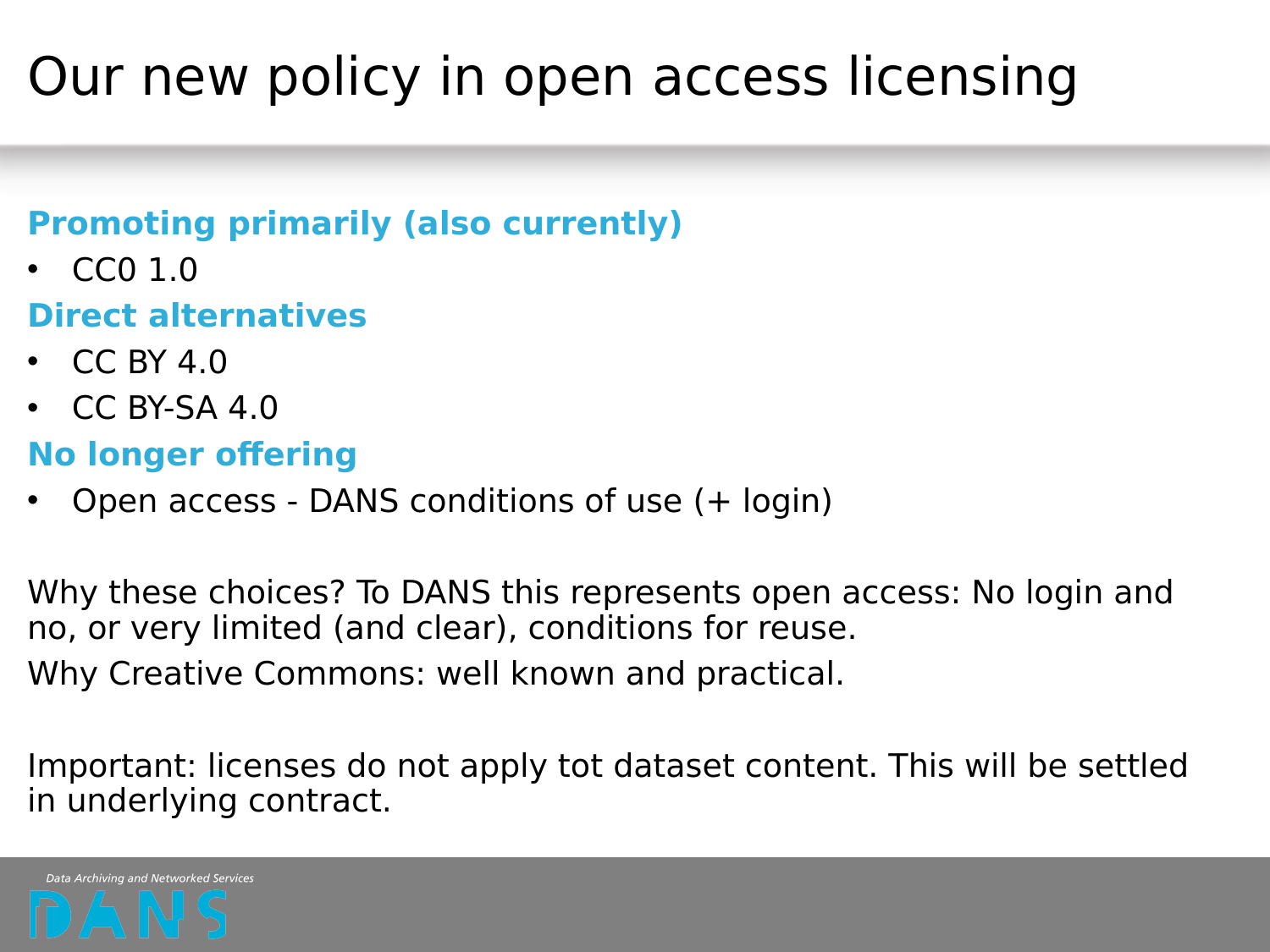

# Our new policy in open access licensing
Promoting primarily (also currently)
CC0 1.0
Direct alternatives
CC BY 4.0
CC BY-SA 4.0
No longer offering
Open access - DANS conditions of use (+ login)

Why these choices? To DANS this represents open access: No login and no, or very limited (and clear), conditions for reuse.
Why Creative Commons: well known and practical.

Important: licenses do not apply tot dataset content. This will be settled in underlying contract.